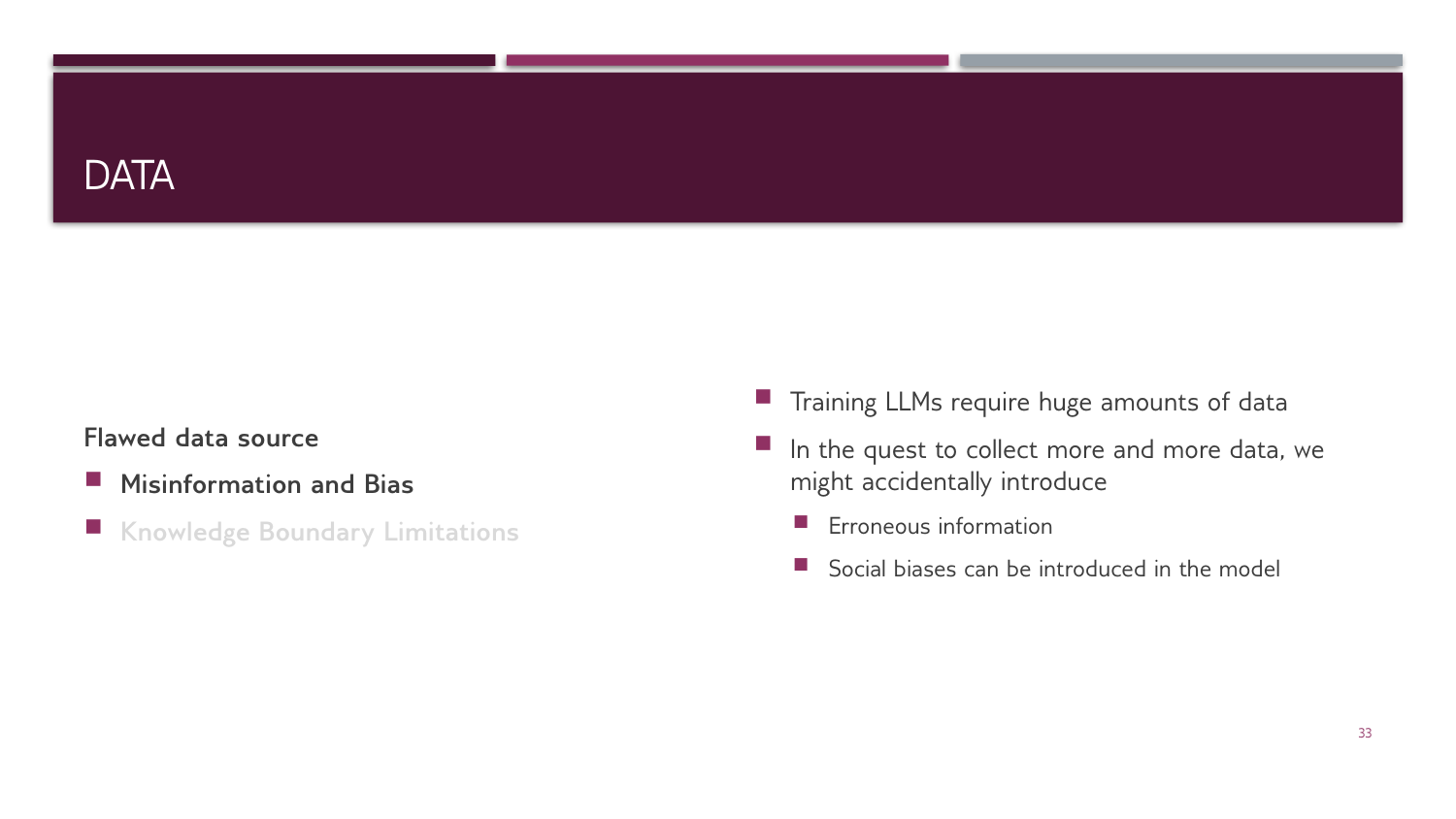

# Data
Flawed data source
Misinformation and Bias
Knowledge Boundary Limitations
Training LLMs require huge amounts of data
In the quest to collect more and more data, we might accidentally introduce
Erroneous information
Social biases can be introduced in the model
33